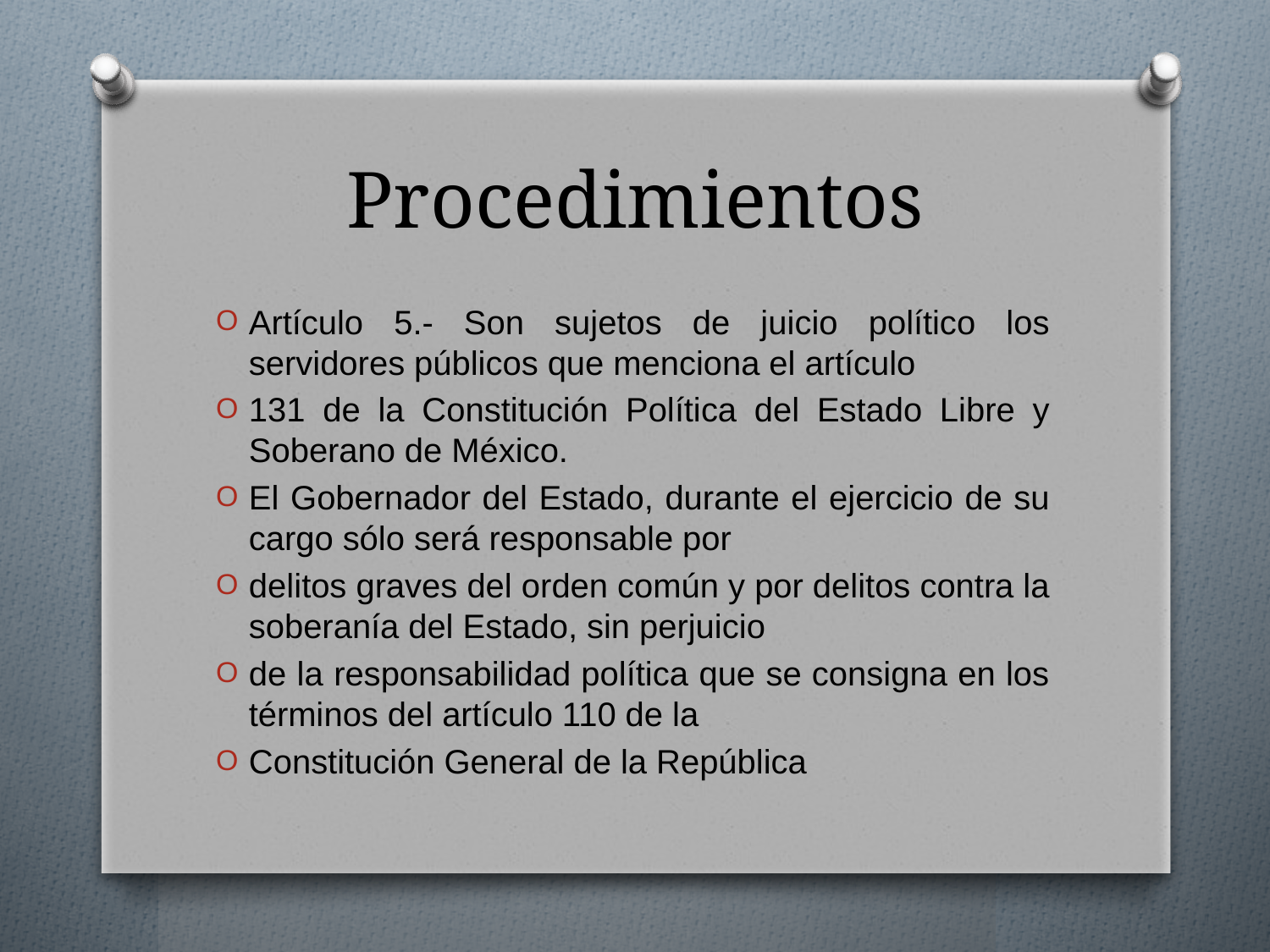

# Procedimientos
Artículo 5.- Son sujetos de juicio político los servidores públicos que menciona el artículo
131 de la Constitución Política del Estado Libre y Soberano de México.
El Gobernador del Estado, durante el ejercicio de su cargo sólo será responsable por
delitos graves del orden común y por delitos contra la soberanía del Estado, sin perjuicio
de la responsabilidad política que se consigna en los términos del artículo 110 de la
Constitución General de la República